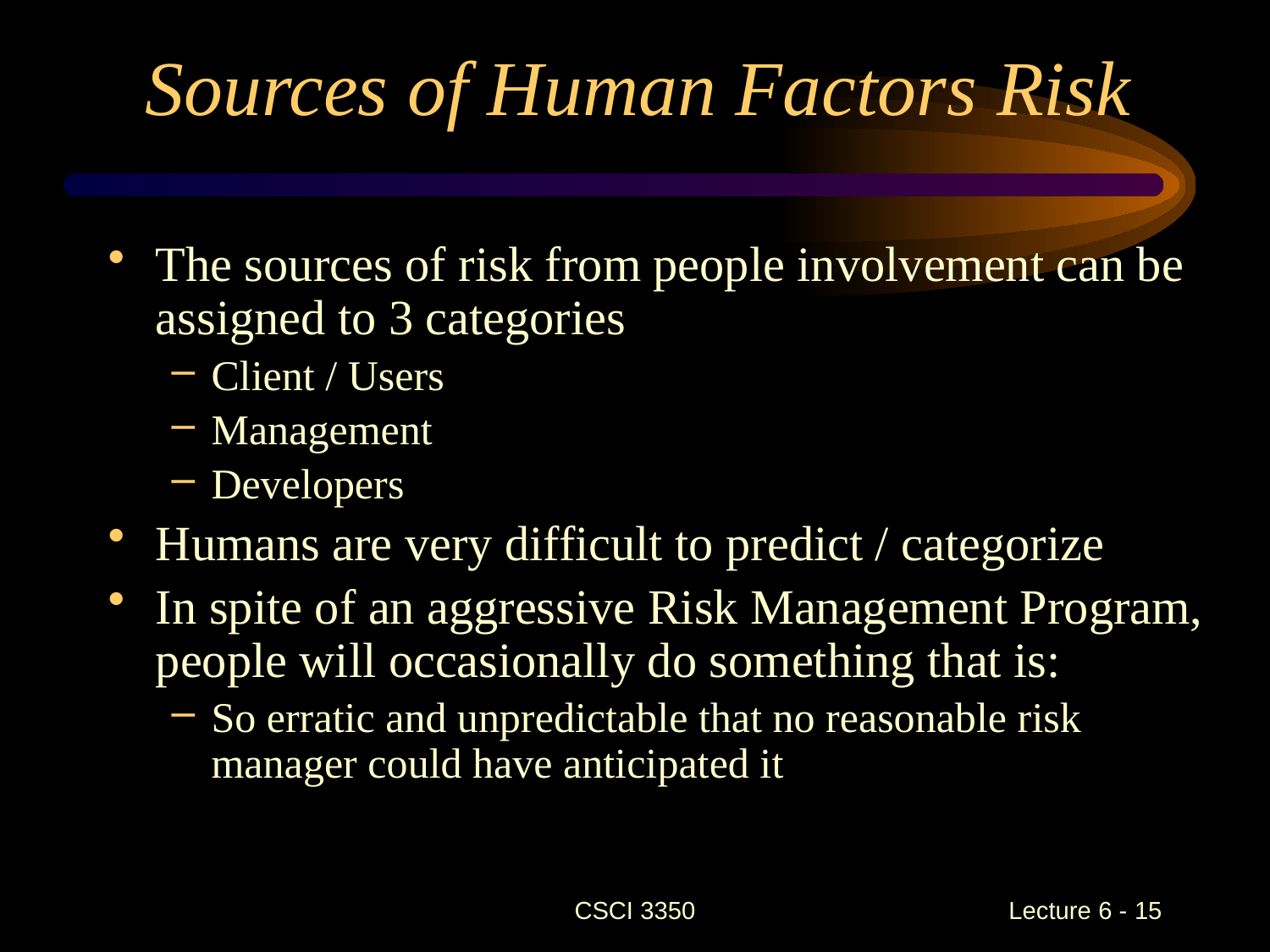

# Sources of Human Factors Risk
The sources of risk from people involvement can be assigned to 3 categories
Client / Users
Management
Developers
Humans are very difficult to predict / categorize
In spite of an aggressive Risk Management Program, people will occasionally do something that is:
So erratic and unpredictable that no reasonable risk manager could have anticipated it

CSCI 3350
Lecture 6 - 15